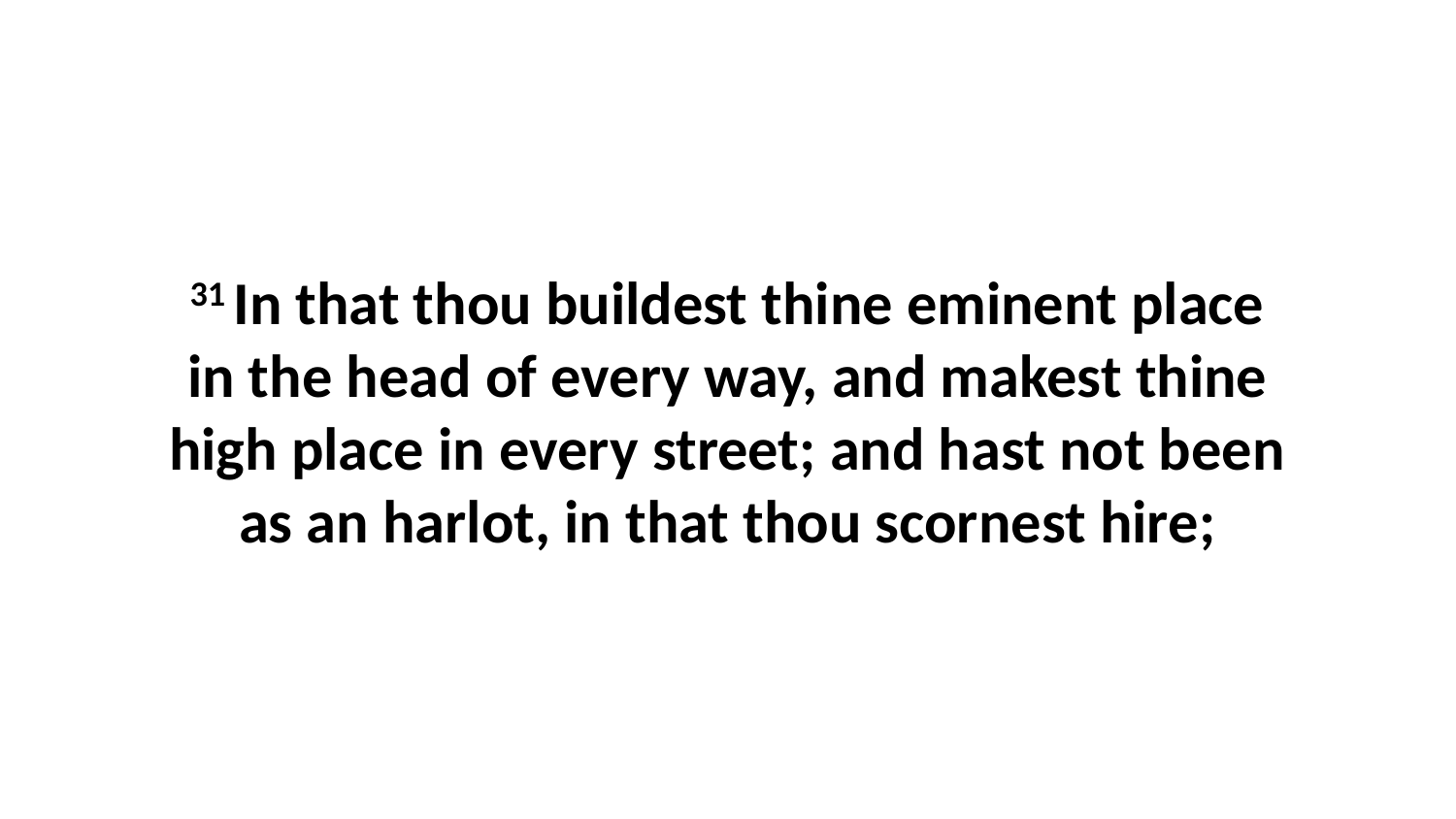

31 In that thou buildest thine eminent place in the head of every way, and makest thine high place in every street; and hast not been as an harlot, in that thou scornest hire;